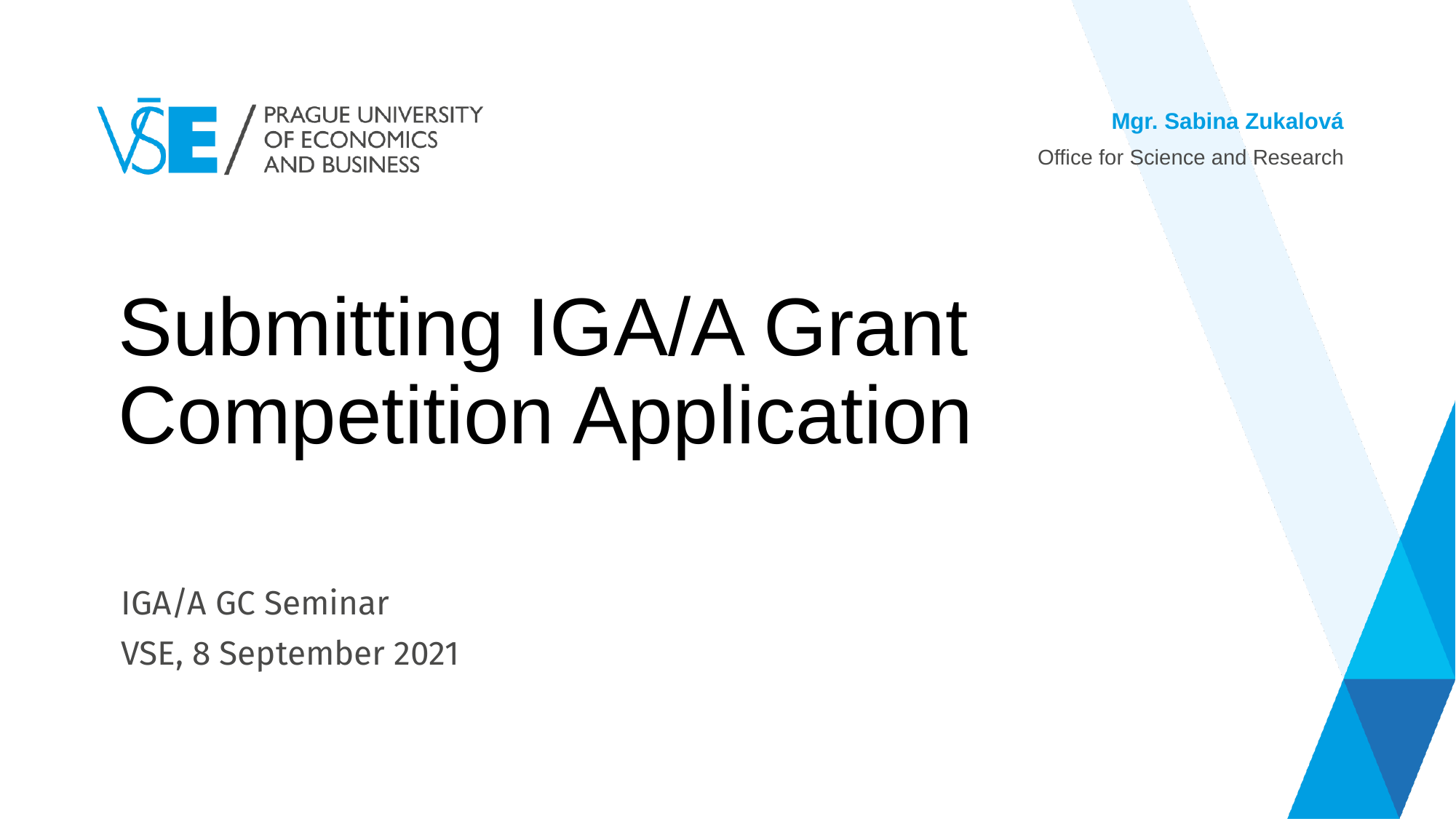

Mgr. Sabina Zukalová

Office for Science and Research

# Submitting IGA/A Grant Competition Application
IGA/A GC Seminar
VSE, 8 September 2021